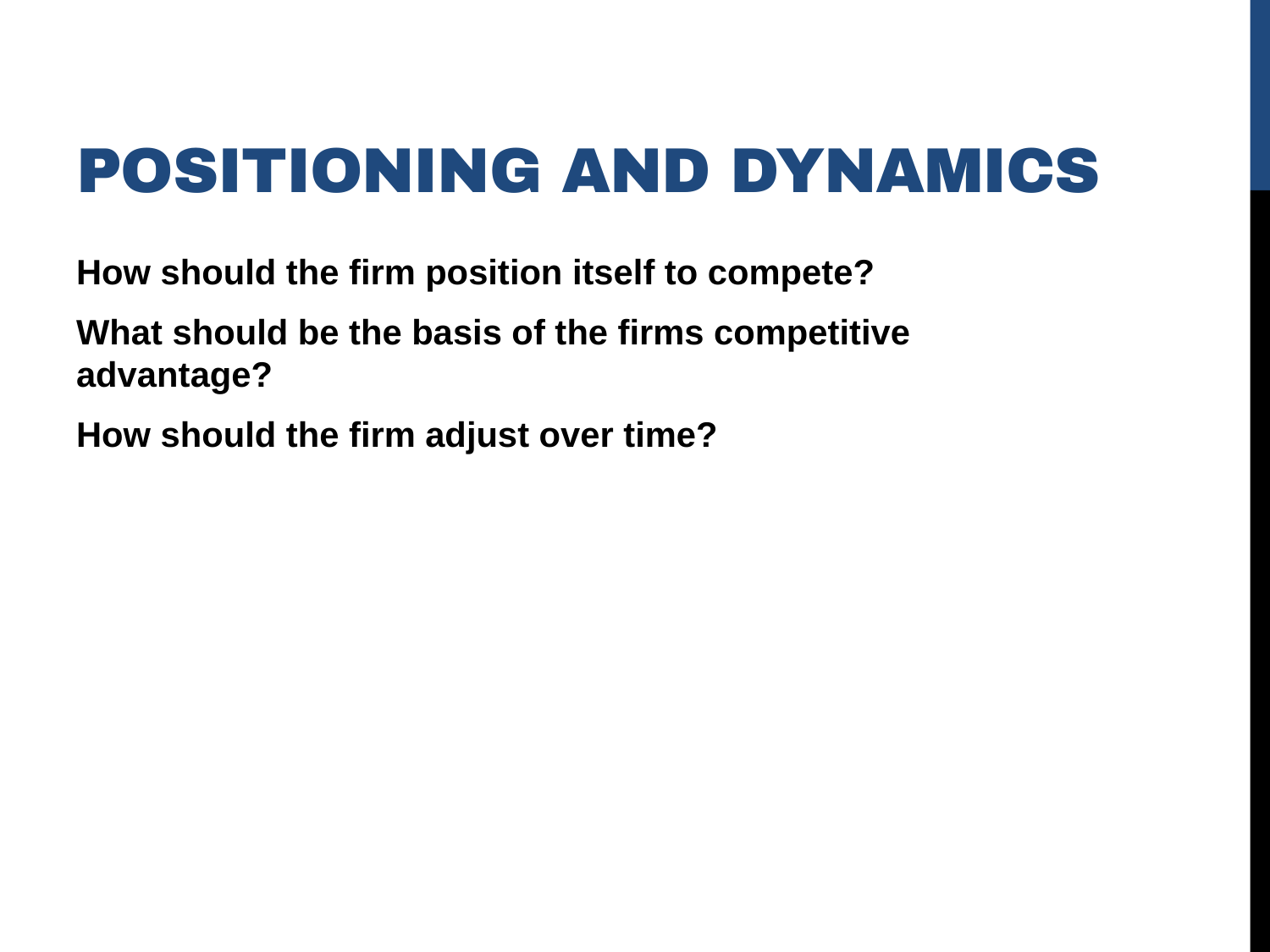

# Positioning and dynamics
How should the firm position itself to compete?
What should be the basis of the firms competitive advantage?
How should the firm adjust over time?